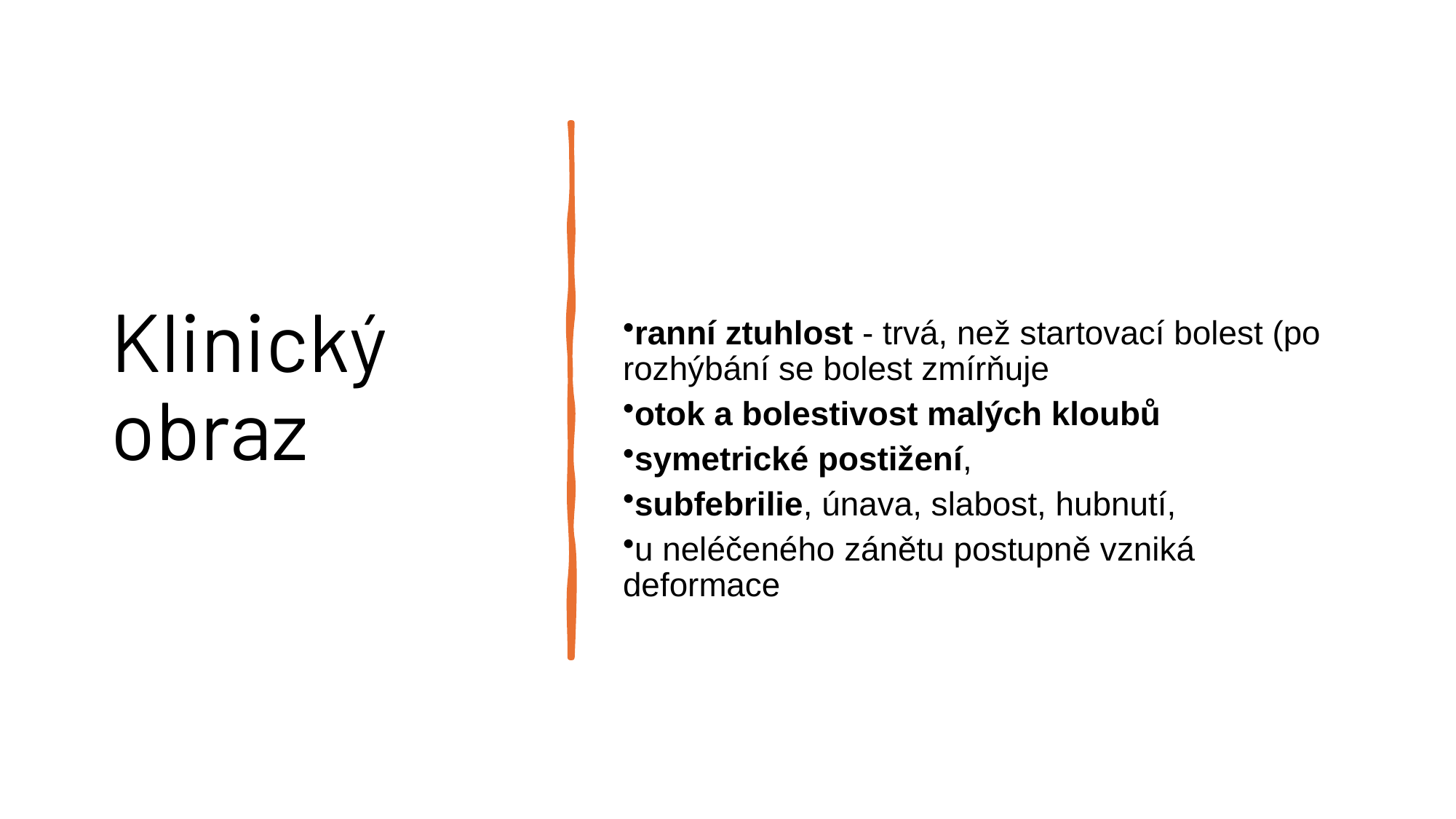

# Klinický obraz

ranní ztuhlost - trvá, než startovací bolest (po rozhýbání se bolest zmírňuje
otok a bolestivost malých kloubů
symetrické postižení,
subfebrilie, únava, slabost, hubnutí,
u neléčeného zánětu postupně vzniká deformace